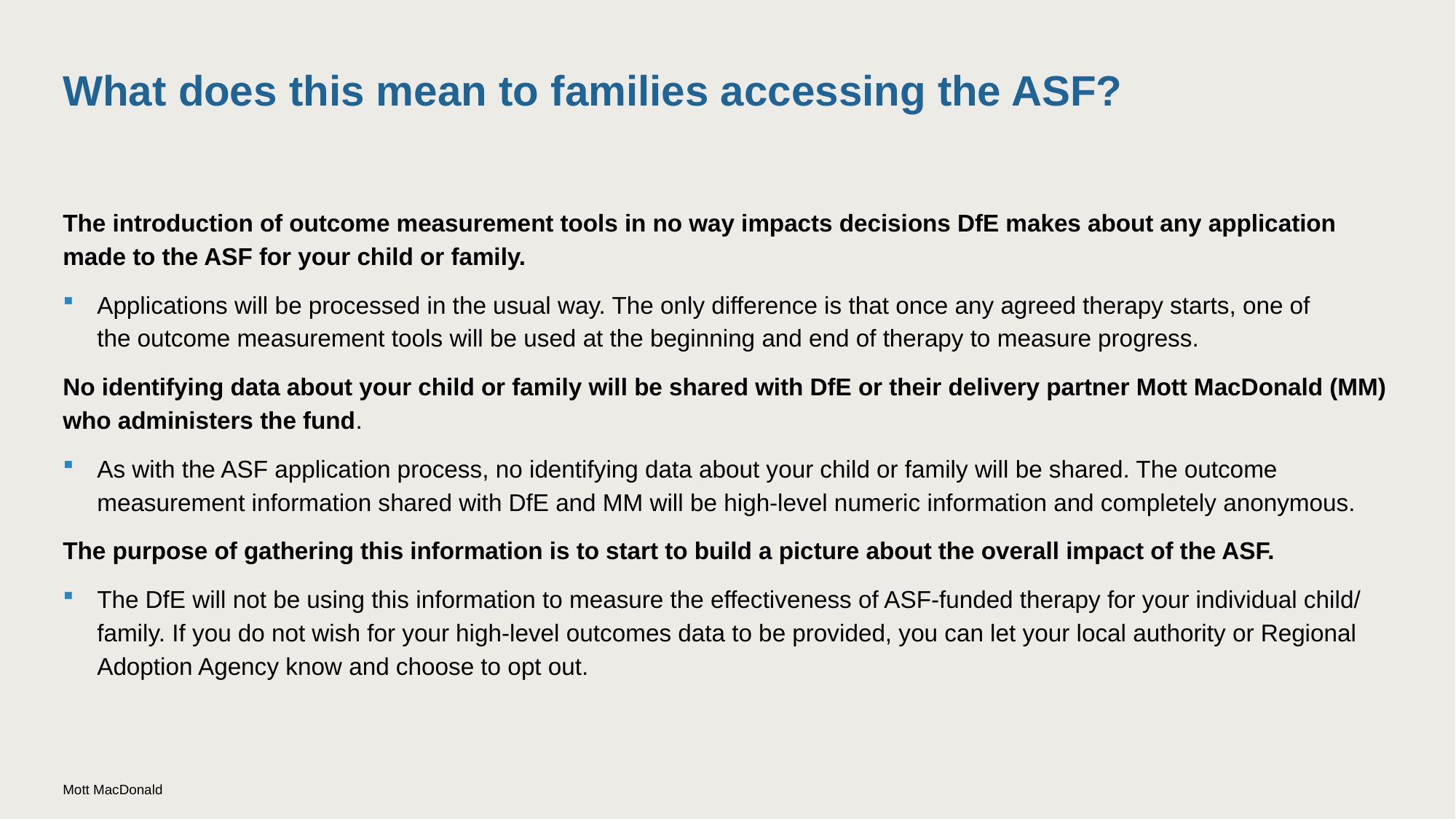

# What does this mean to families accessing the ASF?

The introduction of outcome measurement tools in no way impacts decisions DfE makes about any application made to the ASF for your child or family.
Applications will be processed in the usual way. The only difference is that once any agreed therapy starts, one of the outcome measurement tools will be used at the beginning and end of therapy to measure progress.
No identifying data about your child or family will be shared with DfE or their delivery partner Mott MacDonald (MM) who administers the fund.
As with the ASF application process, no identifying data about your child or family will be shared. The outcome measurement information shared with DfE and MM will be high-level numeric information and completely anonymous.
The purpose of gathering this information is to start to build a picture about the overall impact of the ASF.
The DfE will not be using this information to measure the effectiveness of ASF-funded therapy for your individual child/ family. If you do not wish for your high-level outcomes data to be provided, you can let your local authority or Regional Adoption Agency know and choose to opt out.